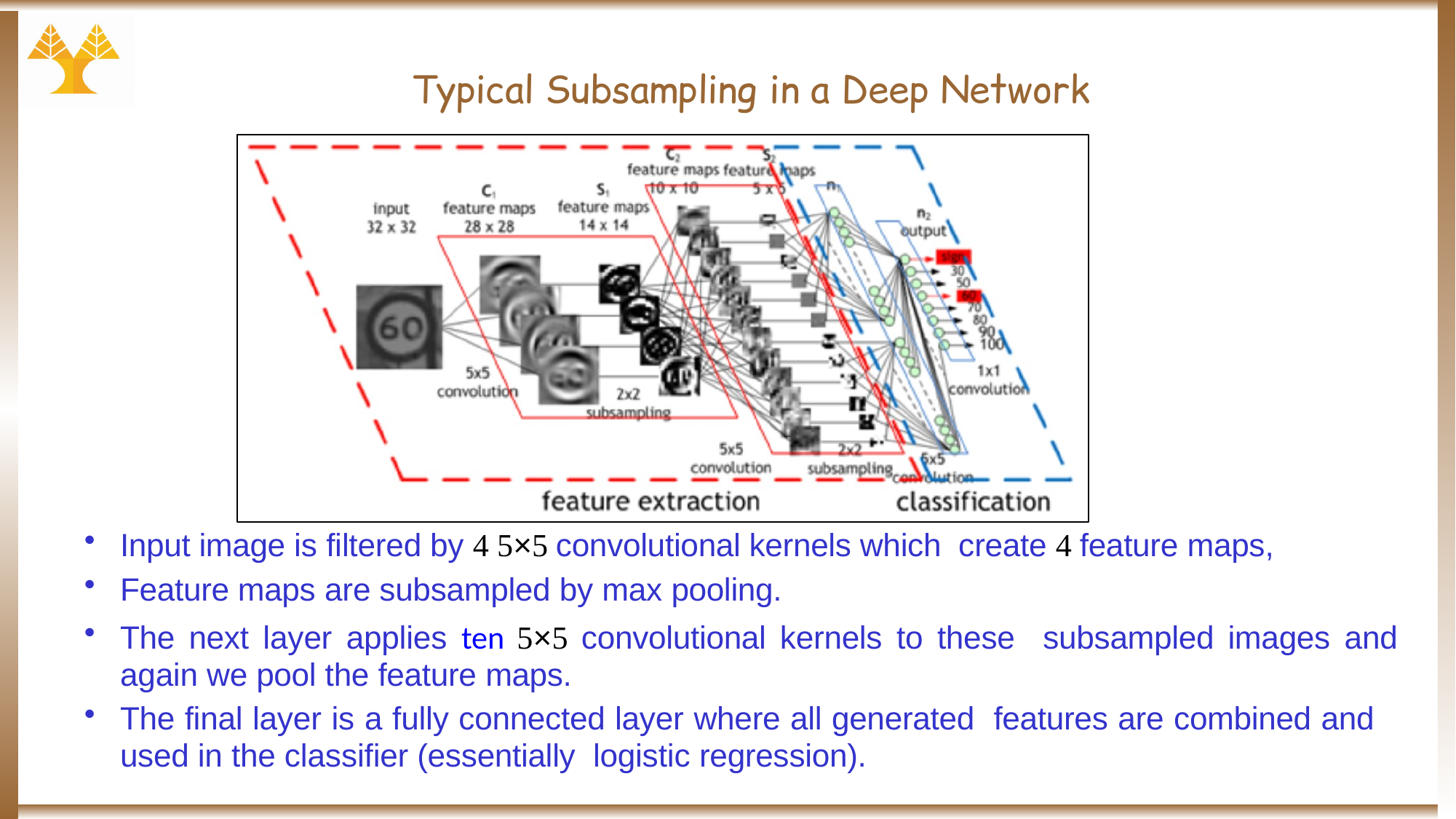

# Typical Subsampling	in a Deep Network

Input image is filtered by 4 5×5 convolutional kernels which  create 4 feature maps,
Feature maps are subsampled by max pooling.
The next layer applies ten 5×5 convolutional kernels to these  subsampled images and again we pool the feature maps.
The final layer is a fully connected layer where all generated  features are combined and used in the classifier (essentially  logistic regression).